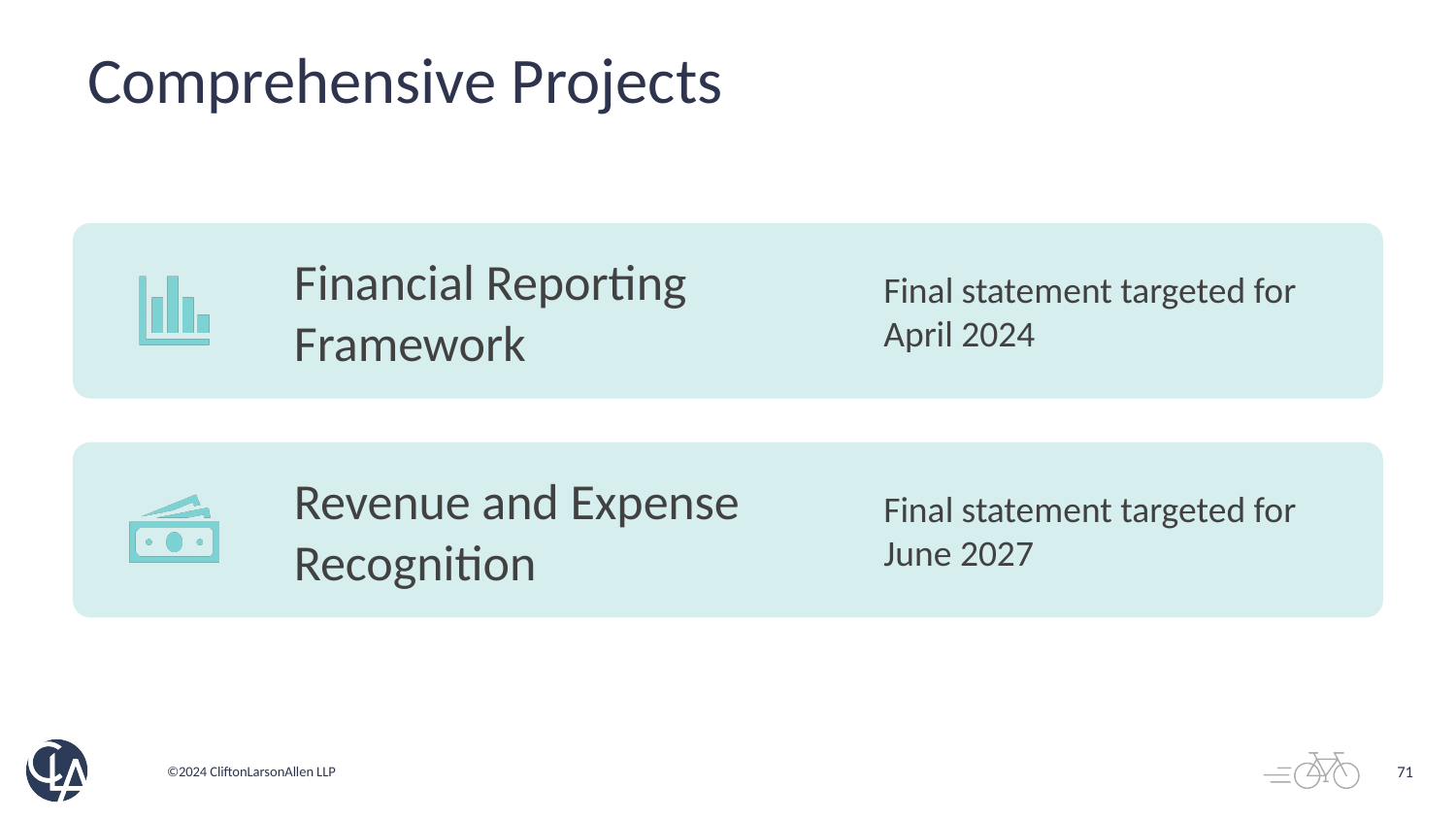

# Comprehensive Projects
Financial Reporting Framework
Final statement targeted for April 2024
Revenue and Expense Recognition
Final statement targeted for June 2027
71